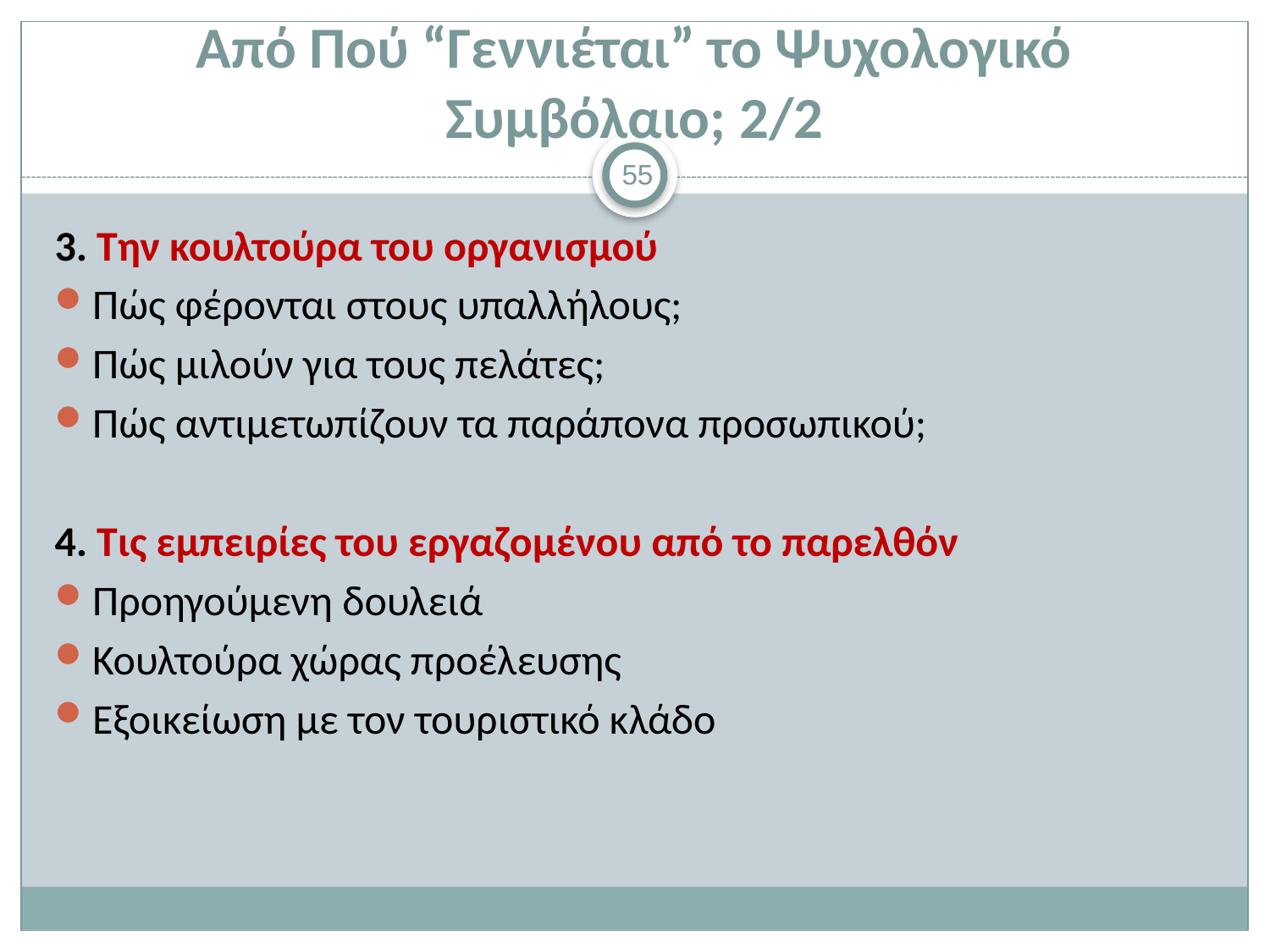

# Από Πού “Γεννιέται” το Ψυχολογικό Συμβόλαιο; 2/2
55
3. Την κουλτούρα του οργανισμού
Πώς φέρονται στους υπαλλήλους;
Πώς μιλούν για τους πελάτες;
Πώς αντιμετωπίζουν τα παράπονα προσωπικού;

4. Τις εμπειρίες του εργαζομένου από το παρελθόν
Προηγούμενη δουλειά
Κουλτούρα χώρας προέλευσης
Εξοικείωση με τον τουριστικό κλάδο